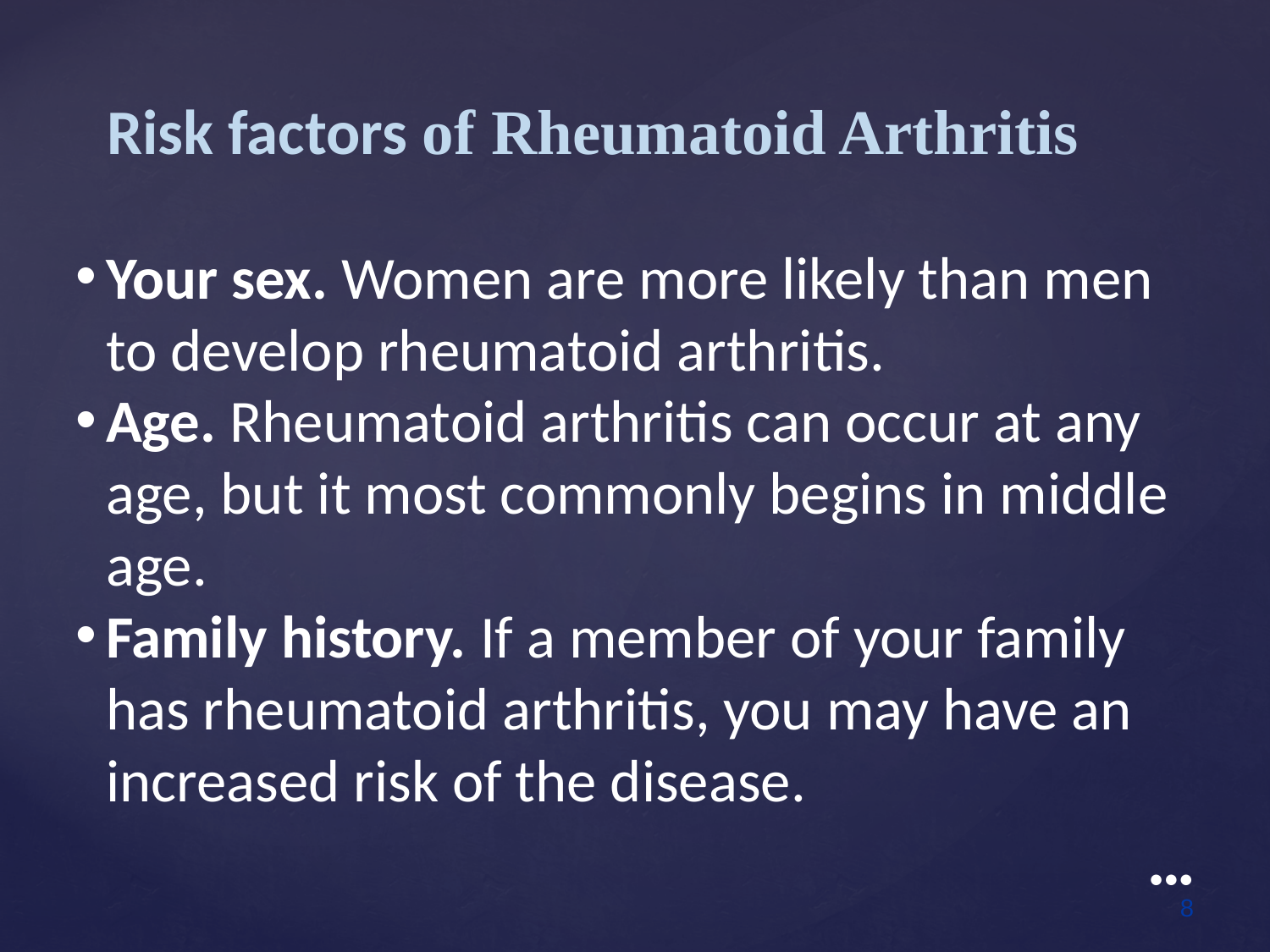

Risk factors of Rheumatoid Arthritis
Your sex. Women are more likely than men to develop rheumatoid arthritis.
Age. Rheumatoid arthritis can occur at any age, but it most commonly begins in middle age.
Family history. If a member of your family has rheumatoid arthritis, you may have an increased risk of the disease.
●●●
8